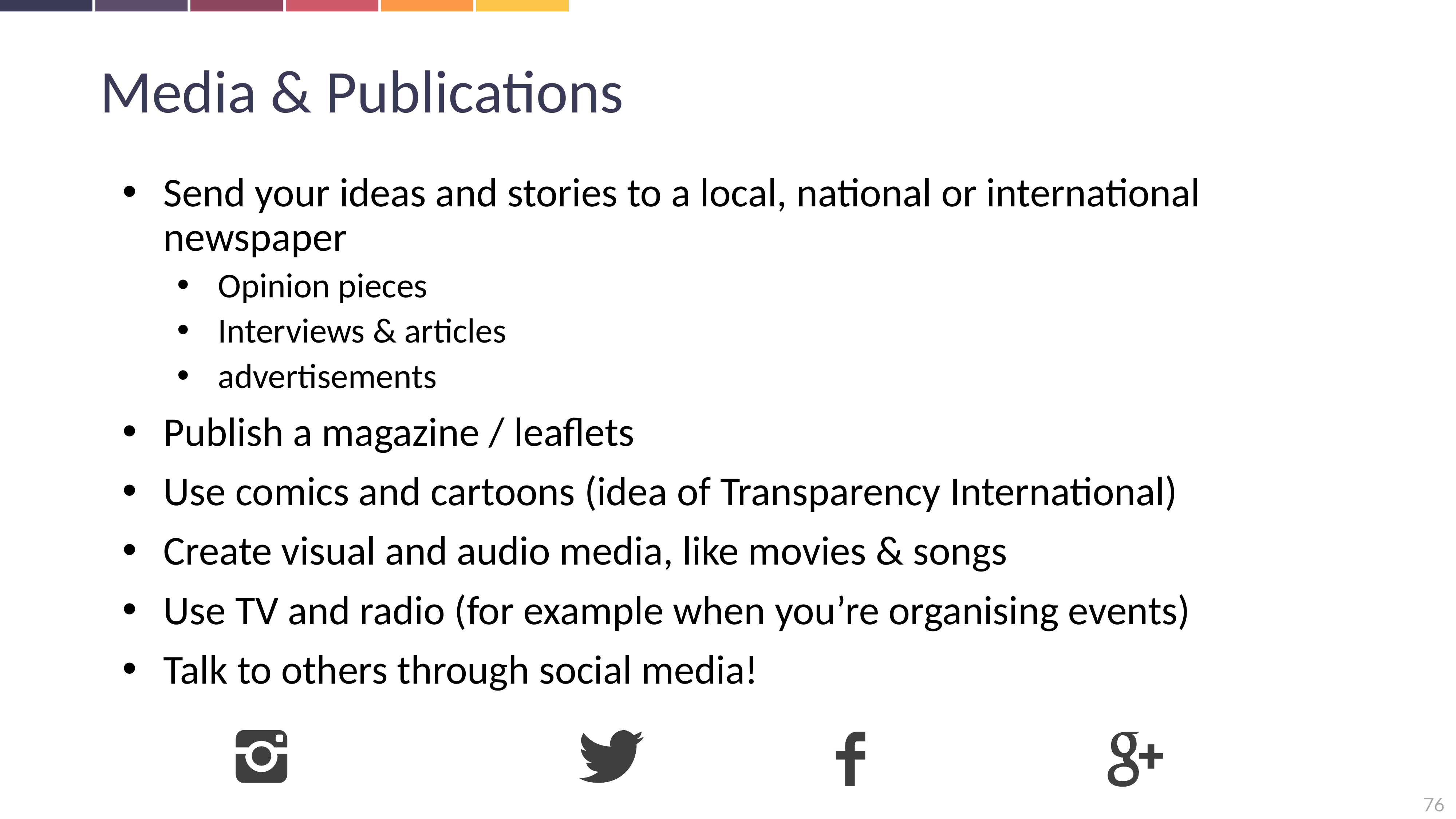

Media & Publications
Send your ideas and stories to a local, national or international newspaper
Opinion pieces
Interviews & articles
advertisements
Publish a magazine / leaflets
Use comics and cartoons (idea of Transparency International)
Create visual and audio media, like movies & songs
Use TV and radio (for example when you’re organising events)
Talk to others through social media!